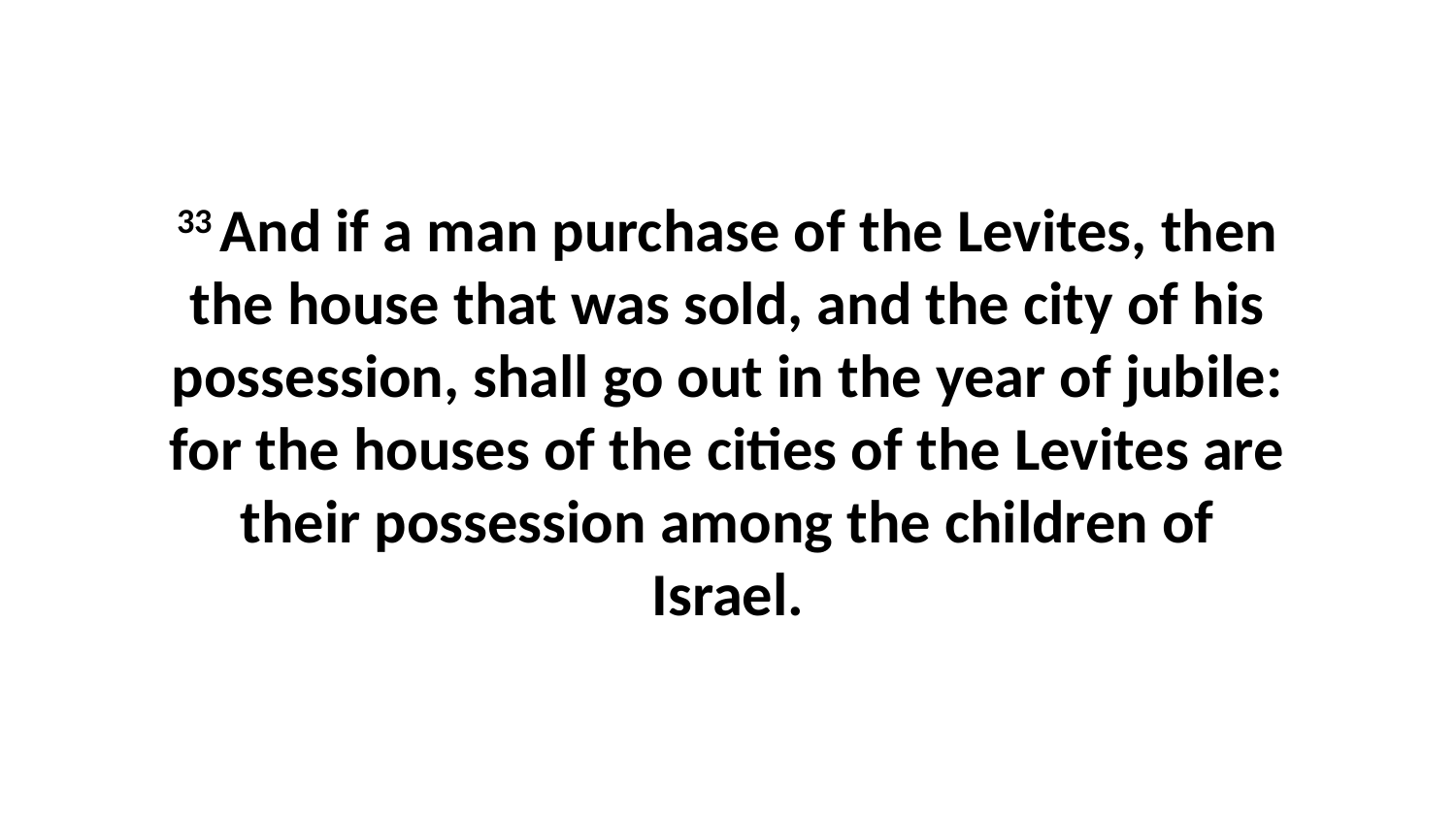

33 And if a man purchase of the Levites, then the house that was sold, and the city of his possession, shall go out in the year of jubile: for the houses of the cities of the Levites are their possession among the children of Israel.